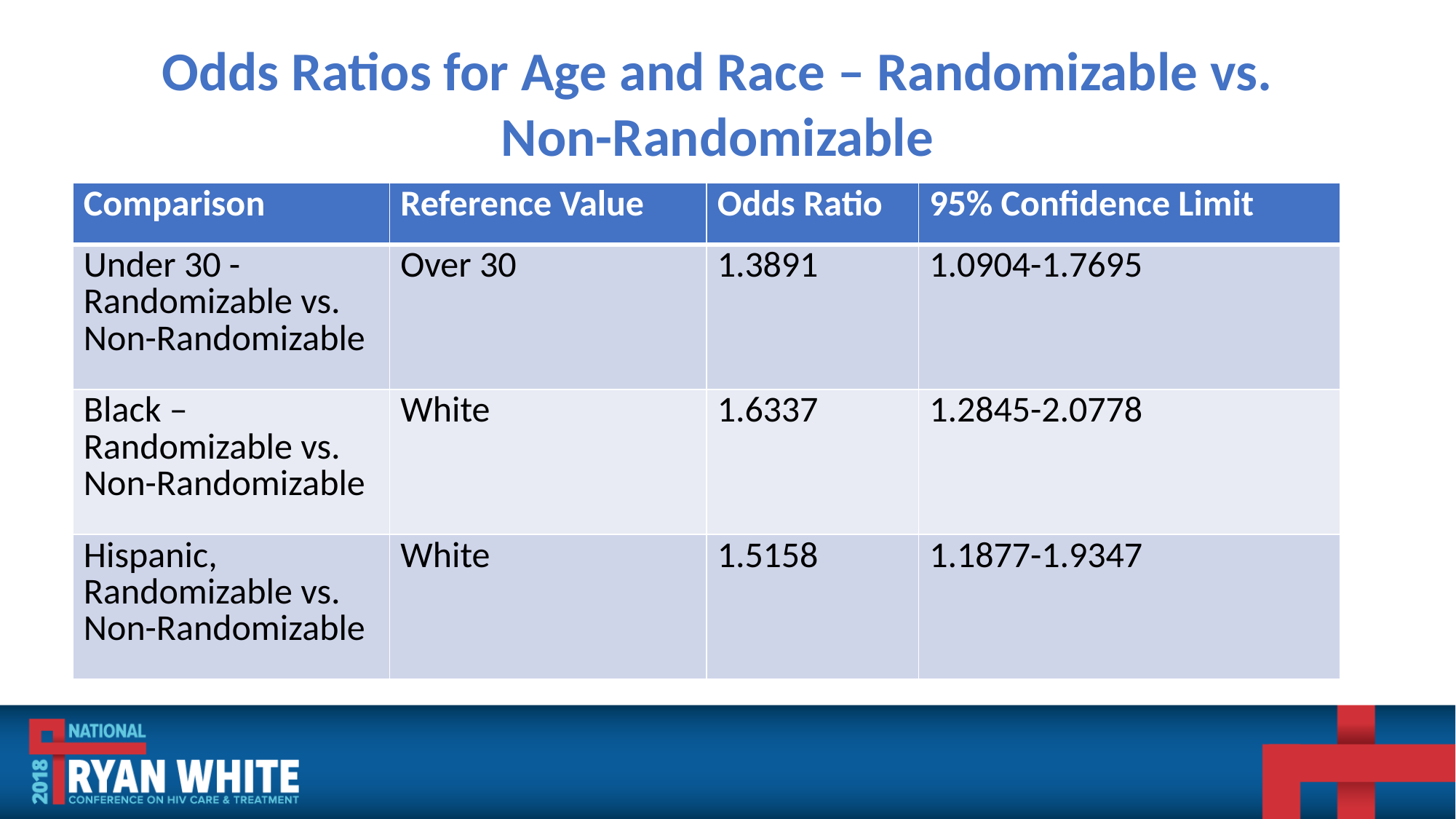

Odds Ratios for Age and Race – Randomizable vs. Non-Randomizable
| Comparison | Reference Value | Odds Ratio | 95% Confidence Limit |
| --- | --- | --- | --- |
| Under 30 - Randomizable vs. Non-Randomizable | Over 30 | 1.3891 | 1.0904-1.7695 |
| Black – Randomizable vs. Non-Randomizable | White | 1.6337 | 1.2845-2.0778 |
| Hispanic, Randomizable vs. Non-Randomizable | White | 1.5158 | 1.1877-1.9347 |